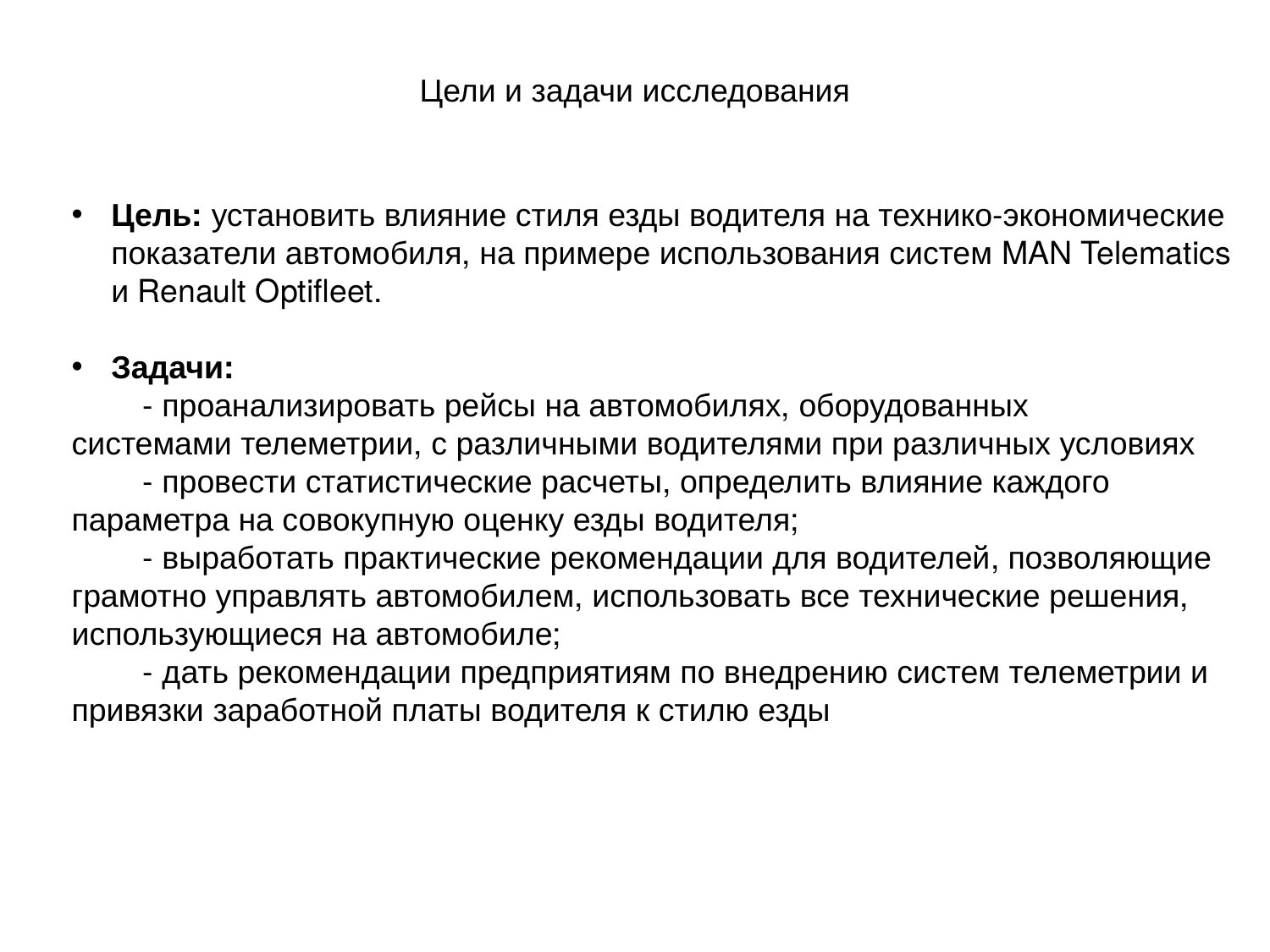

Цели и задачи исследования
Цель: установить влияние стиля езды водителя на технико-экономические
показатели автомобиля, на примере использования систем MAN Telematics
и Renault Optifleet.

Задачи:
        - проанализировать рейсы на автомобилях, оборудованных
системами телеметрии, с различными водителями при различных условиях
        - провести статистические расчеты, определить влияние каждого
параметра на совокупную оценку езды водителя;
        - выработать практические рекомендации для водителей, позволяющие
грамотно управлять автомобилем, использовать все технические решения,
использующиеся на автомобиле;
        - дать рекомендации предприятиям по внедрению систем телеметрии и
привязки заработной платы водителя к стилю езды